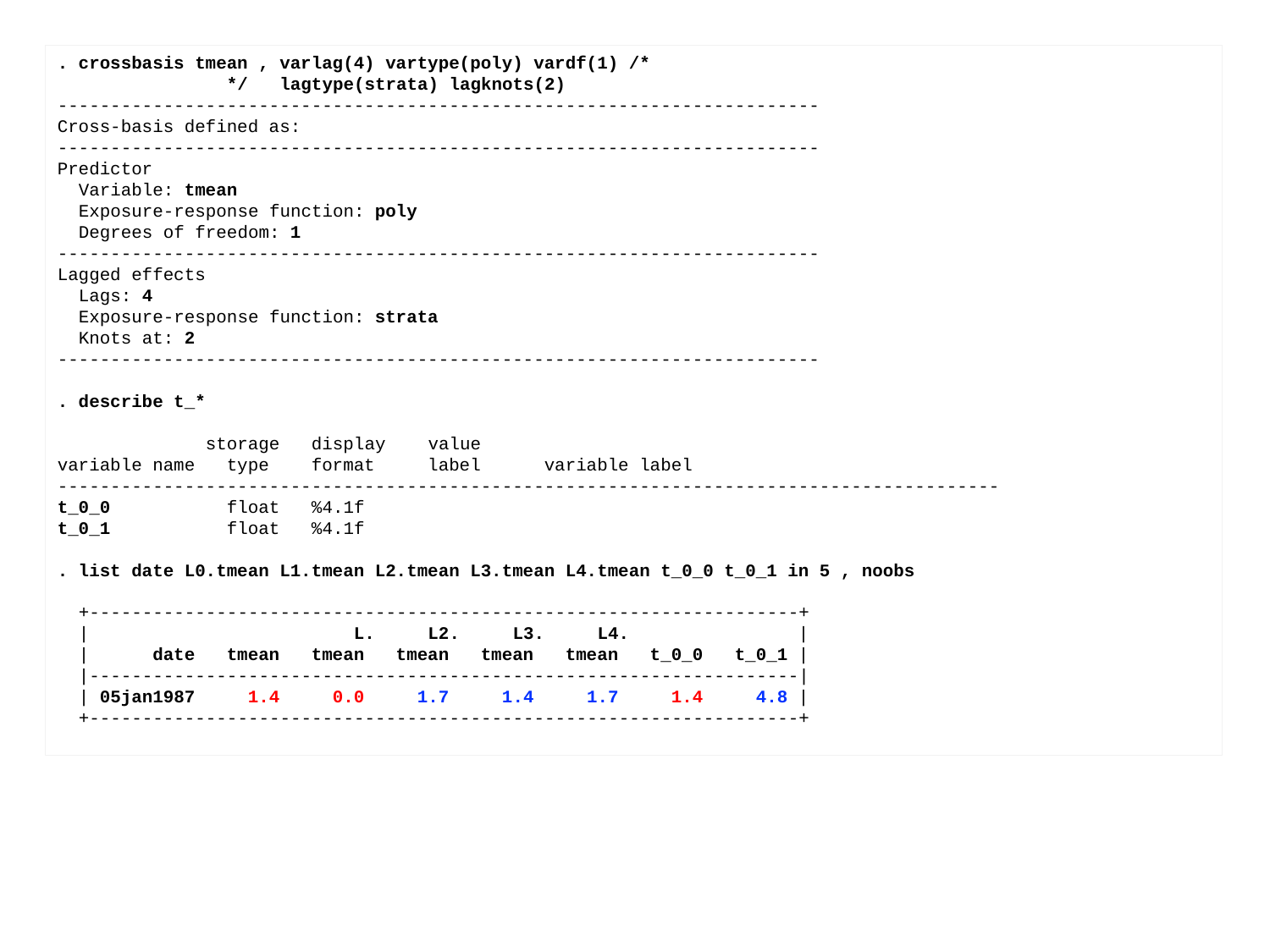

. crossbasis tmean , varlag(4) vartype(poly) vardf(1) /*
                */   lagtype(strata) lagknots(2)
------------------------------------------------------------------------
Cross-basis defined as:
------------------------------------------------------------------------
Predictor
  Variable: tmean
  Exposure-response function: poly
  Degrees of freedom: 1
------------------------------------------------------------------------
Lagged effects
  Lags: 4
  Exposure-response function: strata
  Knots at: 2
------------------------------------------------------------------------

. describe t_*

              storage   display    value
variable name   type    format     label      variable label
-----------------------------------------------------------------------------------------
t_0_0           float   %4.1f
t_0_1           float   %4.1f

. list date L0.tmean L1.tmean L2.tmean L3.tmean L4.tmean t_0_0 t_0_1 in 5 , noobs

  +-------------------------------------------------------------------+
  |                         L.     L2.     L3.     L4.                |
  |      date   tmean   tmean   tmean   tmean   tmean   t_0_0   t_0_1 |
  |-------------------------------------------------------------------|
  | 05jan1987     1.4     0.0     1.7     1.4     1.7     1.4     4.8 |
  +-------------------------------------------------------------------+